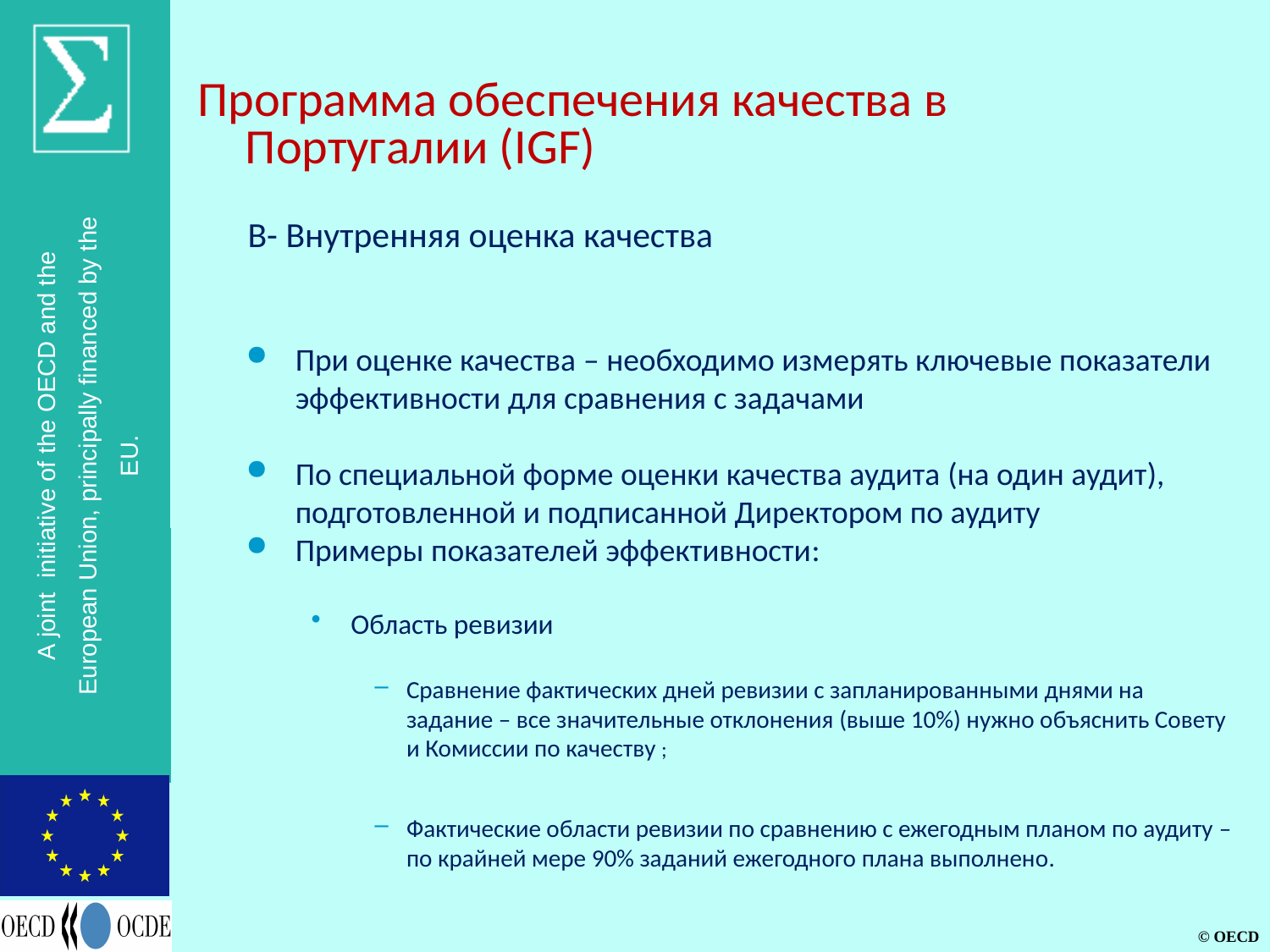

# Программа обеспечения качества в Португалии (IGF)
B- Внутренняя оценка качества

При оценке качества – необходимо измерять ключевые показатели эффективности для сравнения с задачами

По специальной форме оценки качества аудита (на один аудит), подготовленной и подписанной Директором по аудиту
Примеры показателей эффективности:

Область ревизии

Сравнение фактических дней ревизии с запланированными днями на задание – все значительные отклонения (выше 10%) нужно объяснить Совету и Комиссии по качеству ;

Фактические области ревизии по сравнению с ежегодным планом по аудиту – по крайней мере 90% заданий ежегодного плана выполнено.